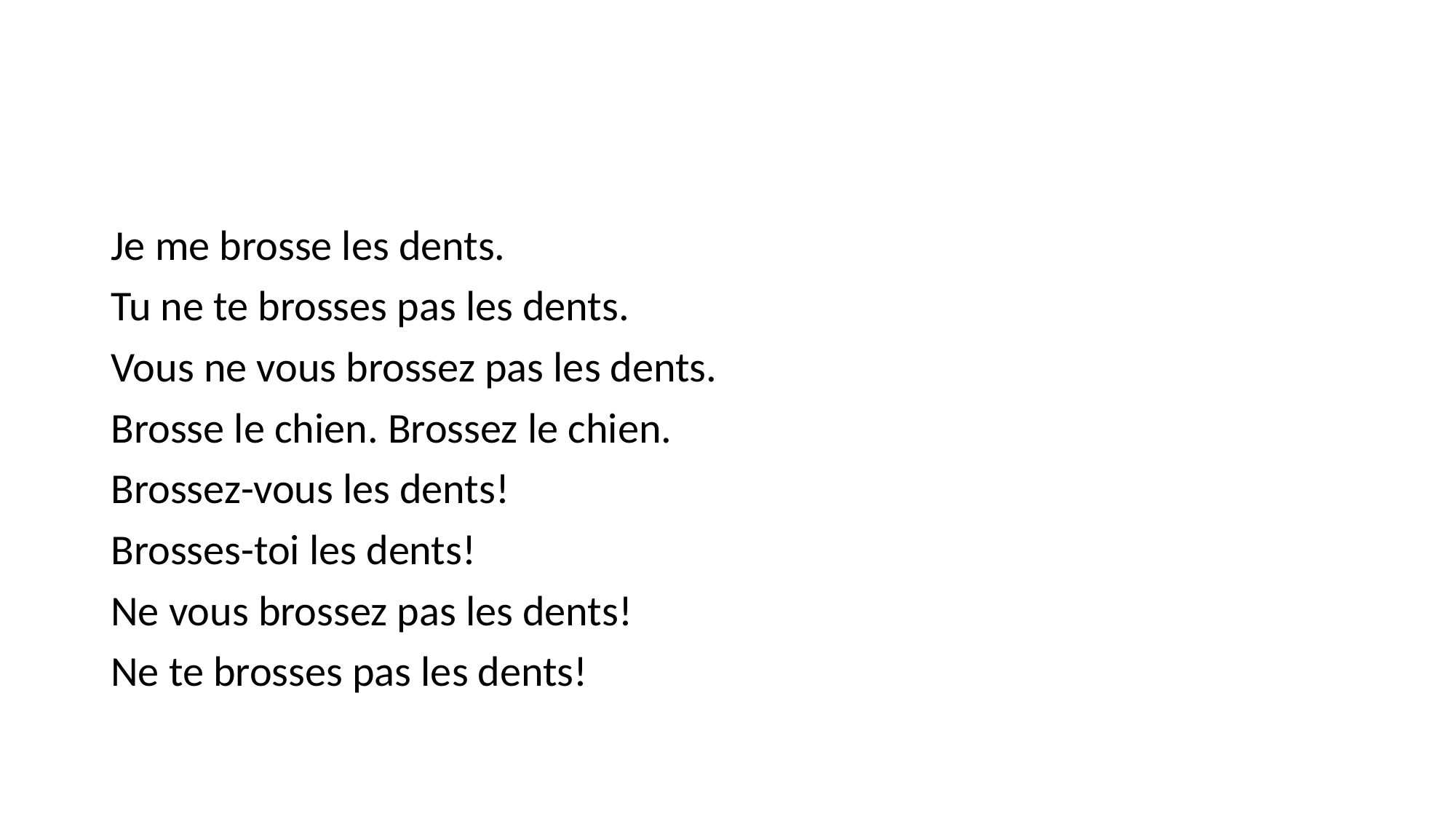

#
Je me brosse les dents.
Tu ne te brosses pas les dents.
Vous ne vous brossez pas les dents.
Brosse le chien. Brossez le chien.
Brossez-vous les dents!
Brosses-toi les dents!
Ne vous brossez pas les dents!
Ne te brosses pas les dents!